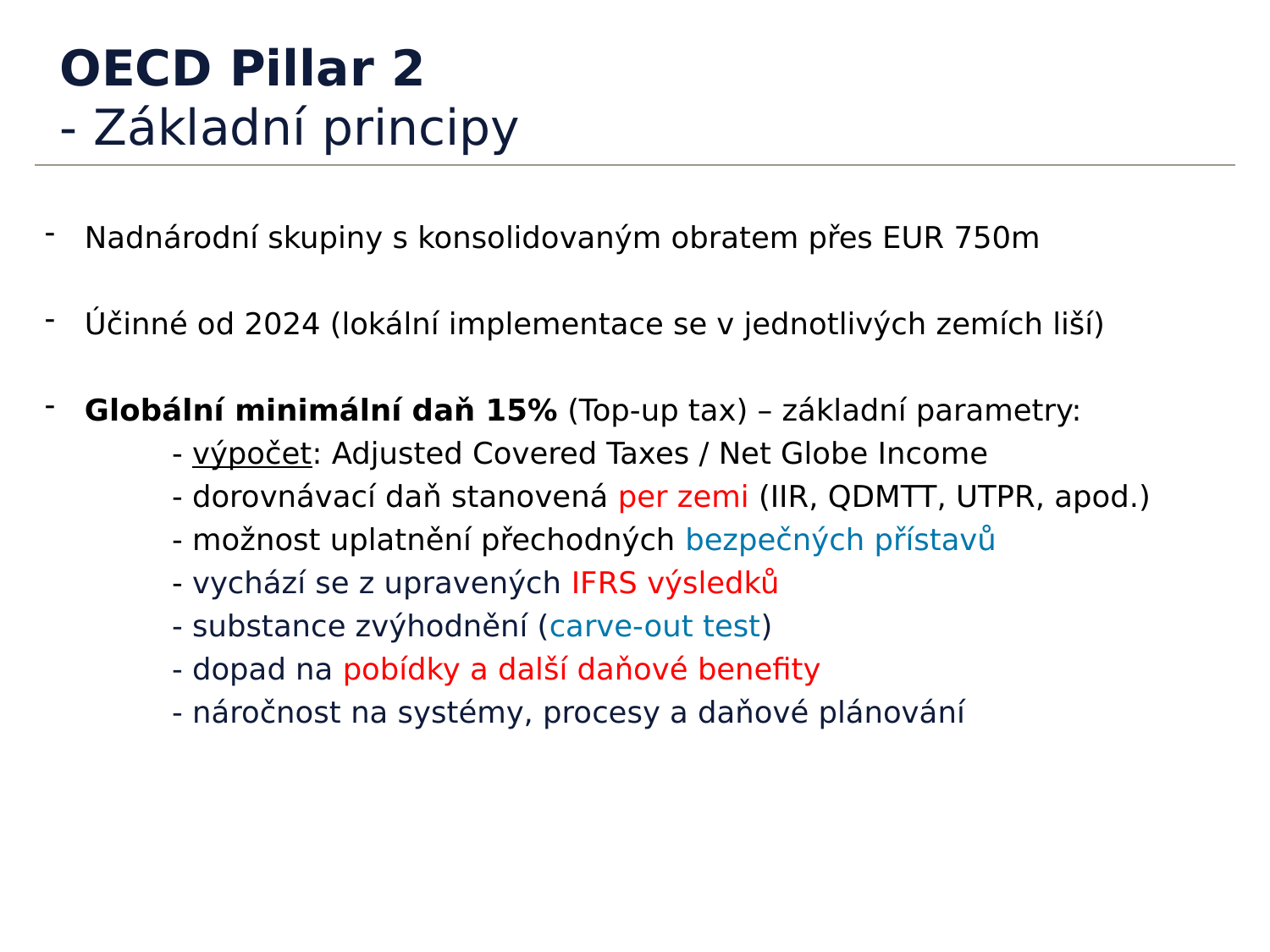

# OECD Pillar 2 - Základní principy
Nadnárodní skupiny s konsolidovaným obratem přes EUR 750m

Účinné od 2024 (lokální implementace se v jednotlivých zemích liší)

Globální minimální daň 15% (Top-up tax) – základní parametry:
	- výpočet: Adjusted Covered Taxes / Net Globe Income
	- dorovnávací daň stanovená per zemi (IIR, QDMTT, UTPR, apod.)
	- možnost uplatnění přechodných bezpečných přístavů
	- vychází se z upravených IFRS výsledků
	- substance zvýhodnění (carve-out test)
	- dopad na pobídky a další daňové benefity
	- náročnost na systémy, procesy a daňové plánování